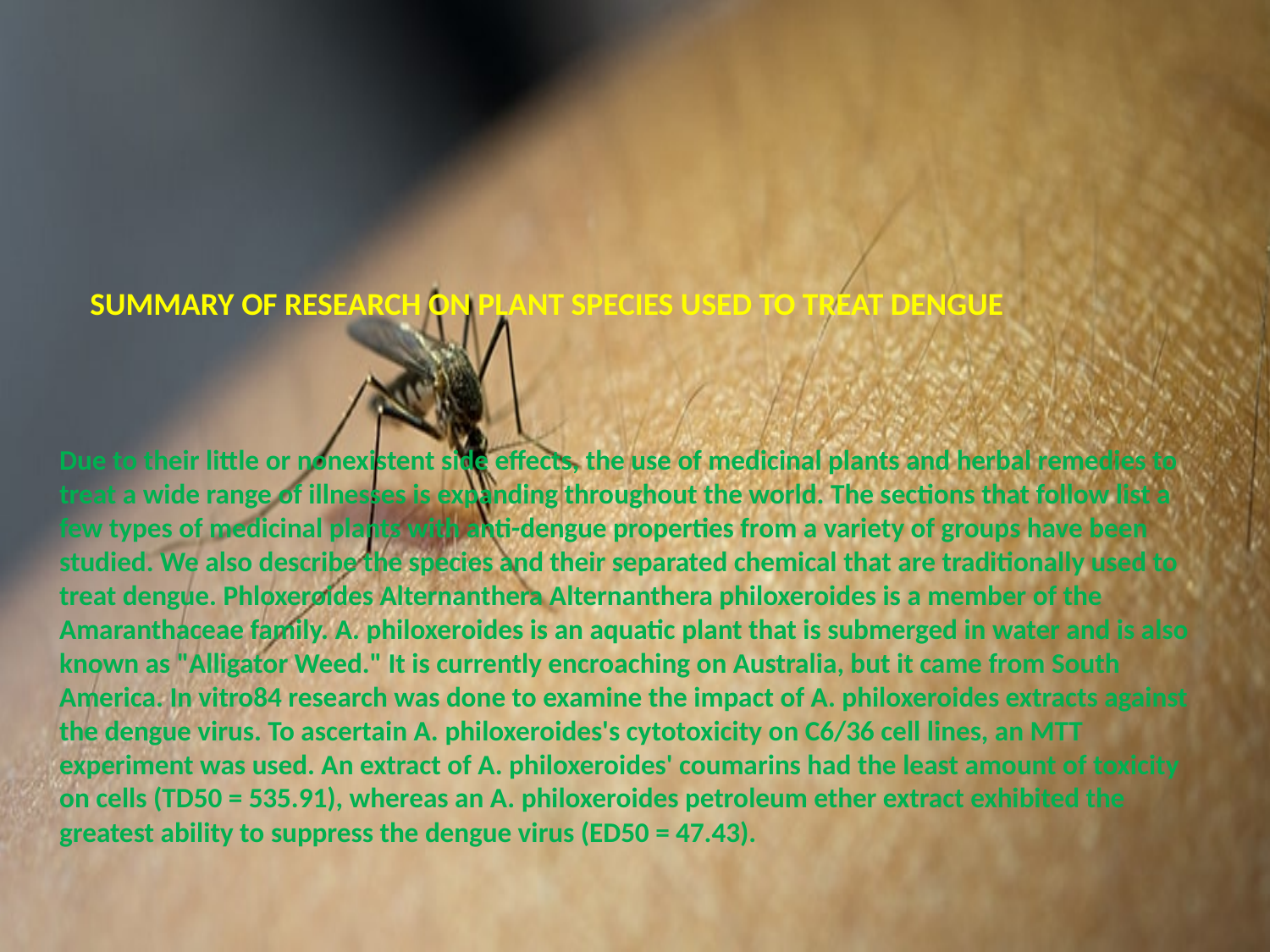

SUMMARY OF RESEARCH ON PLANT SPECIES USED TO TREAT DENGUE
Due to their little or nonexistent side effects, the use of medicinal plants and herbal remedies to treat a wide range of illnesses is expanding throughout the world. The sections that follow list a few types of medicinal plants with anti-dengue properties from a variety of groups have been studied. We also describe the species and their separated chemical that are traditionally used to treat dengue. Phloxeroides Alternanthera Alternanthera philoxeroides is a member of the Amaranthaceae family. A. philoxeroides is an aquatic plant that is submerged in water and is also known as "Alligator Weed." It is currently encroaching on Australia, but it came from South America. In vitro84 research was done to examine the impact of A. philoxeroides extracts against the dengue virus. To ascertain A. philoxeroides's cytotoxicity on C6/36 cell lines, an MTT experiment was used. An extract of A. philoxeroides' coumarins had the least amount of toxicity on cells (TD50 = 535.91), whereas an A. philoxeroides petroleum ether extract exhibited the greatest ability to suppress the dengue virus (ED50 = 47.43).